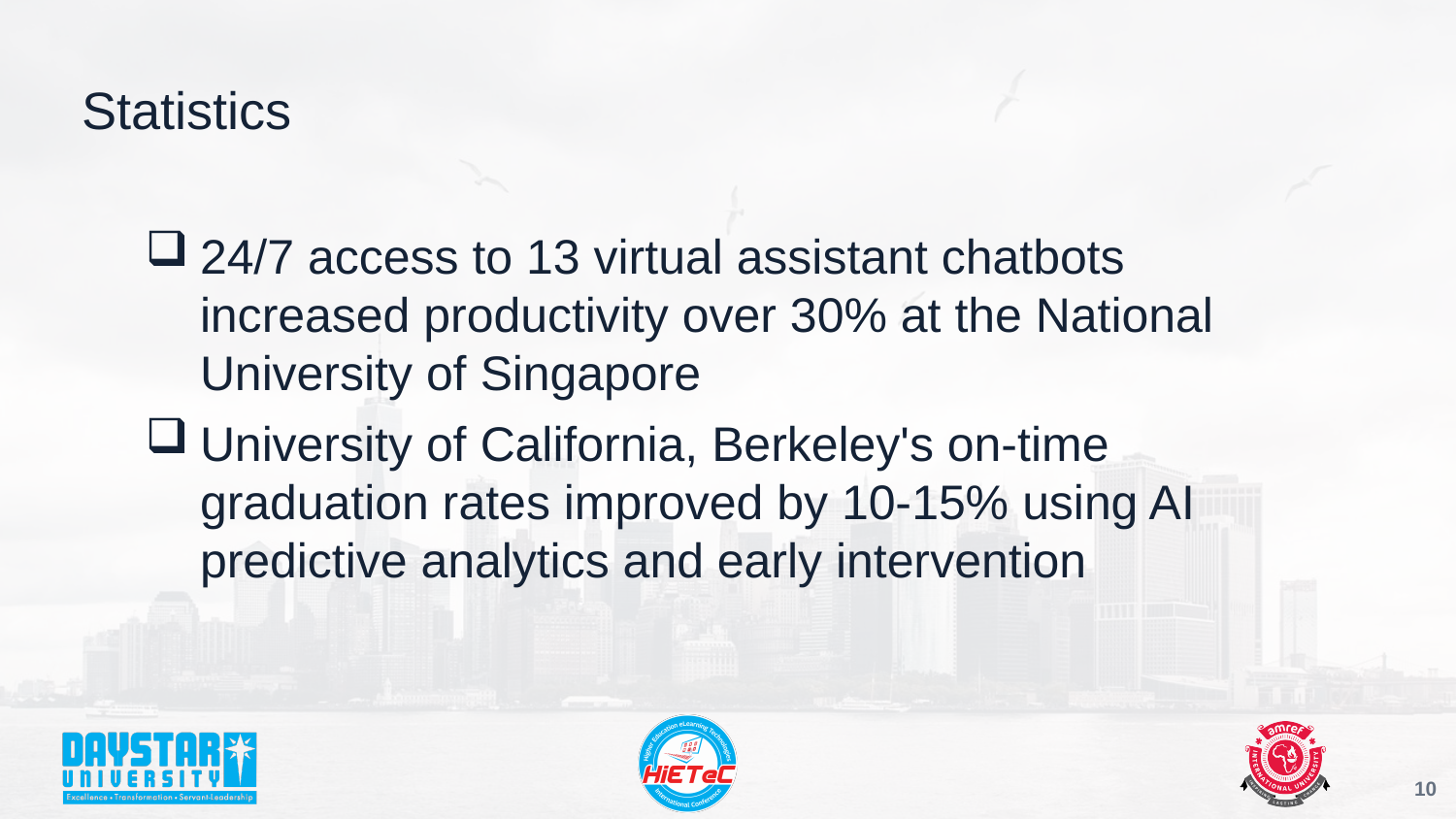

# Statistics
24/7 access to 13 virtual assistant chatbots increased productivity over 30% at the National University of Singapore
University of California, Berkeley's on-time graduation rates improved by 10-15% using AI predictive analytics and early intervention
10